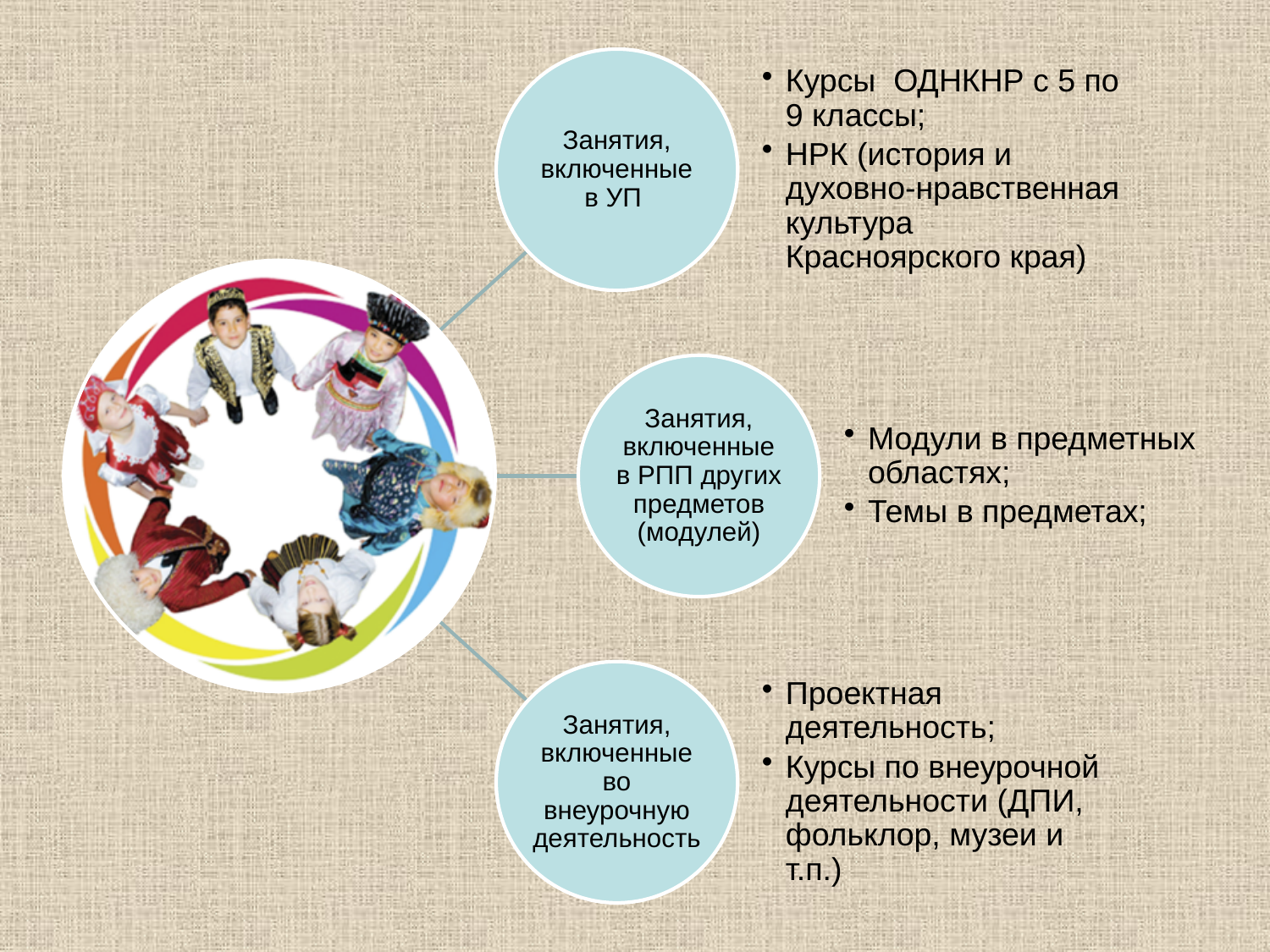

Занятия, включенные в УП
Курсы  ОДНКНР с 5 по 9 классы;
НРК (история и духовно-нравственная культура Красноярского края)
Занятия, включенные в РПП других предметов (модулей)
Модули в предметных областях;
Темы в предметах;
Занятия, включенные во внеурочную деятельность
Проектная деятельность;
Курсы по внеурочной деятельности (ДПИ, фольклор, музеи и т.п.)